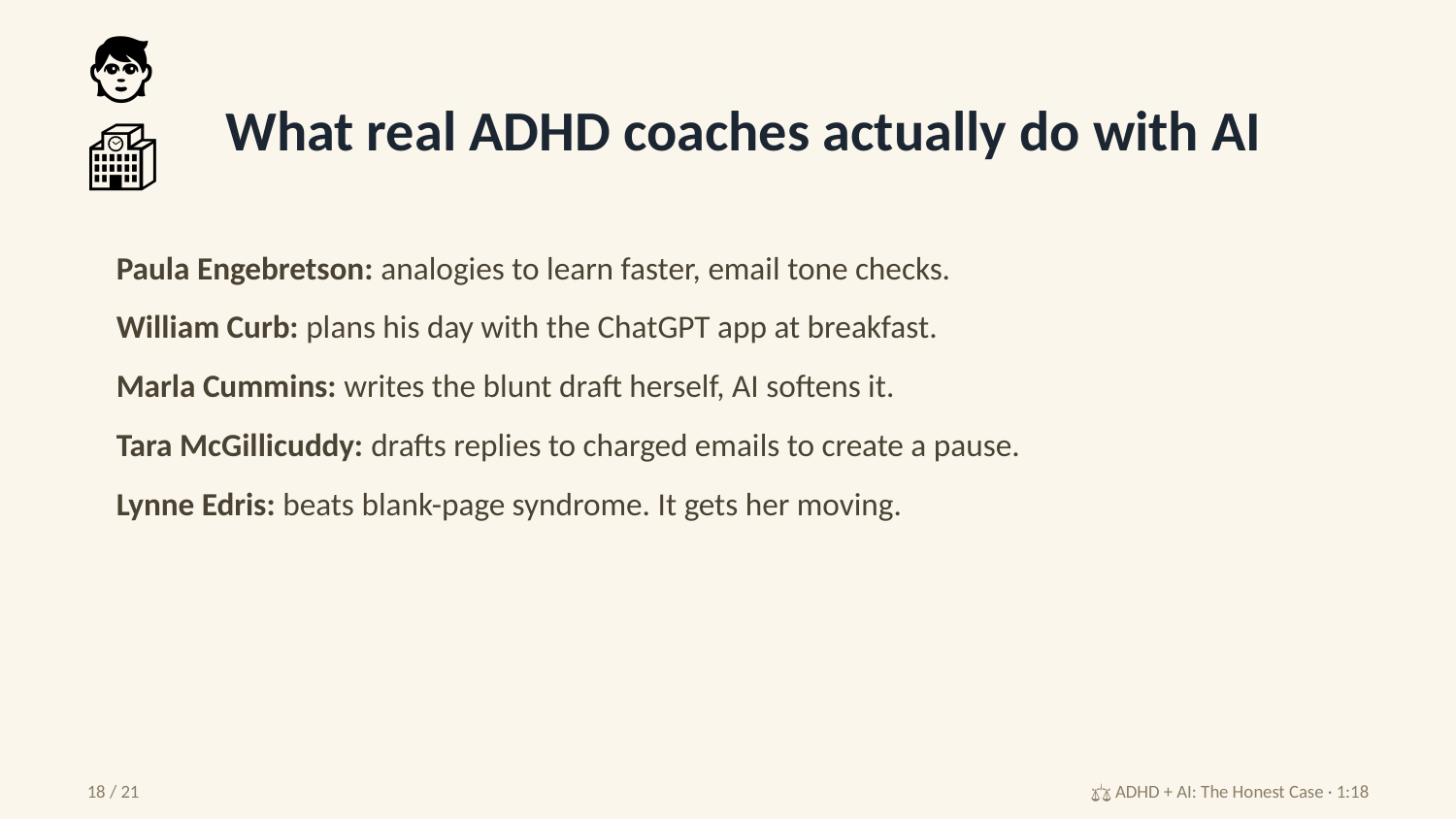

🧑‍🏫
What real ADHD coaches actually do with AI
Paula Engebretson: analogies to learn faster, email tone checks.
William Curb: plans his day with the ChatGPT app at breakfast.
Marla Cummins: writes the blunt draft herself, AI softens it.
Tara McGillicuddy: drafts replies to charged emails to create a pause.
Lynne Edris: beats blank-page syndrome. It gets her moving.
18 / 21
⚖️ ADHD + AI: The Honest Case · 1:18